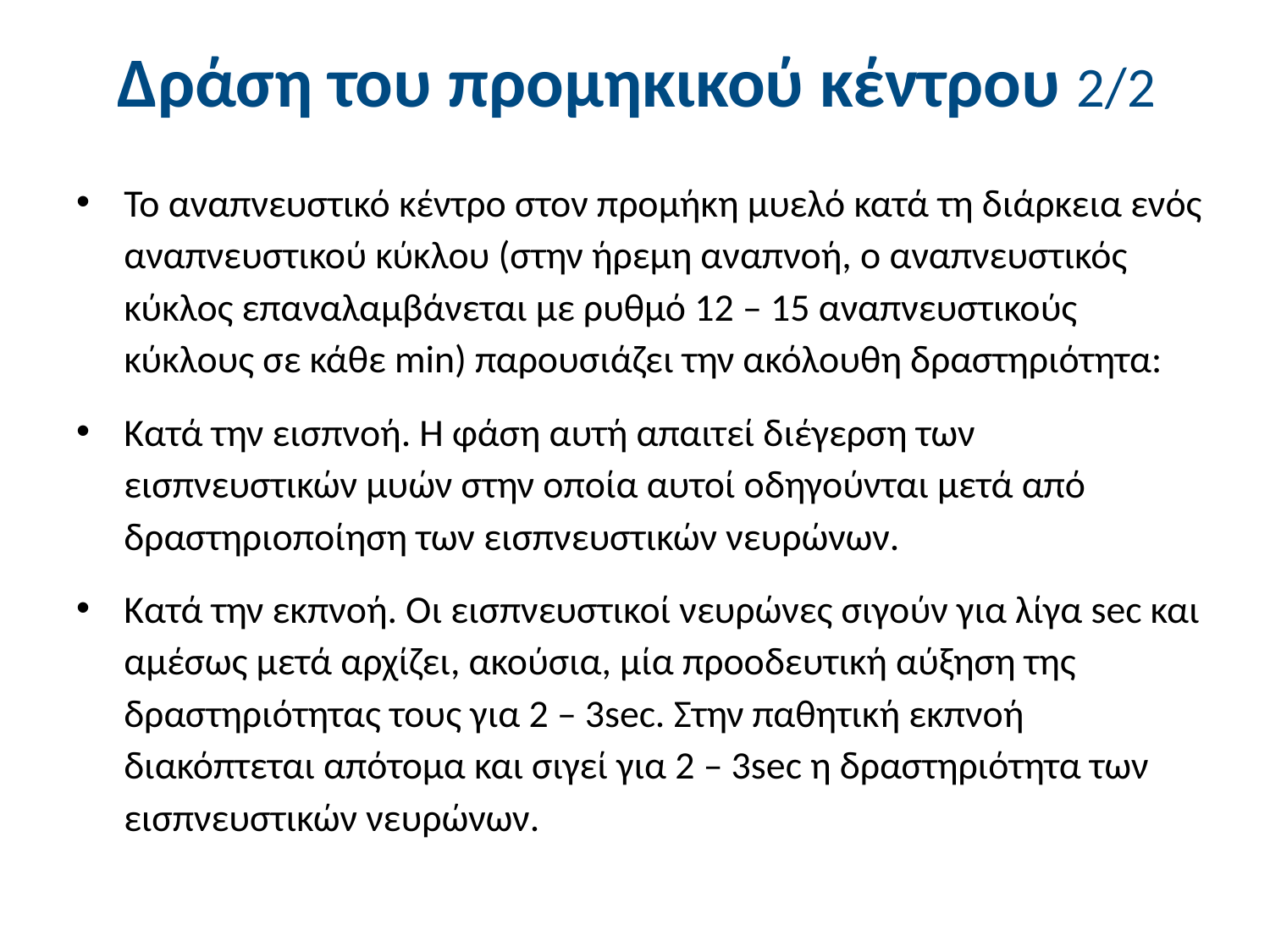

# Δράση του προμηκικού κέντρου 2/2
Το αναπνευστικό κέντρο στον προμήκη μυελό κατά τη διάρκεια ενός αναπνευστικού κύκλου (στην ήρεμη αναπνοή, ο αναπνευστικός κύκλος επαναλαμβάνεται με ρυθμό 12 – 15 αναπνευστικούς κύκλους σε κάθε min) παρουσιάζει την ακόλουθη δραστηριότητα:
Κατά την εισπνοή. Η φάση αυτή απαιτεί διέγερση των εισπνευστικών μυών στην οποία αυτοί οδηγούνται μετά από δραστηριοποίηση των εισπνευστικών νευρώνων.
Κατά την εκπνοή. Οι εισπνευστικοί νευρώνες σιγούν για λίγα sec και αμέσως μετά αρχίζει, ακούσια, μία προοδευτική αύξηση της δραστηριότητας τους για 2 – 3sec. Στην παθητική εκπνοή διακόπτεται απότομα και σιγεί για 2 – 3sec η δραστηριότητα των εισπνευστικών νευρώνων.